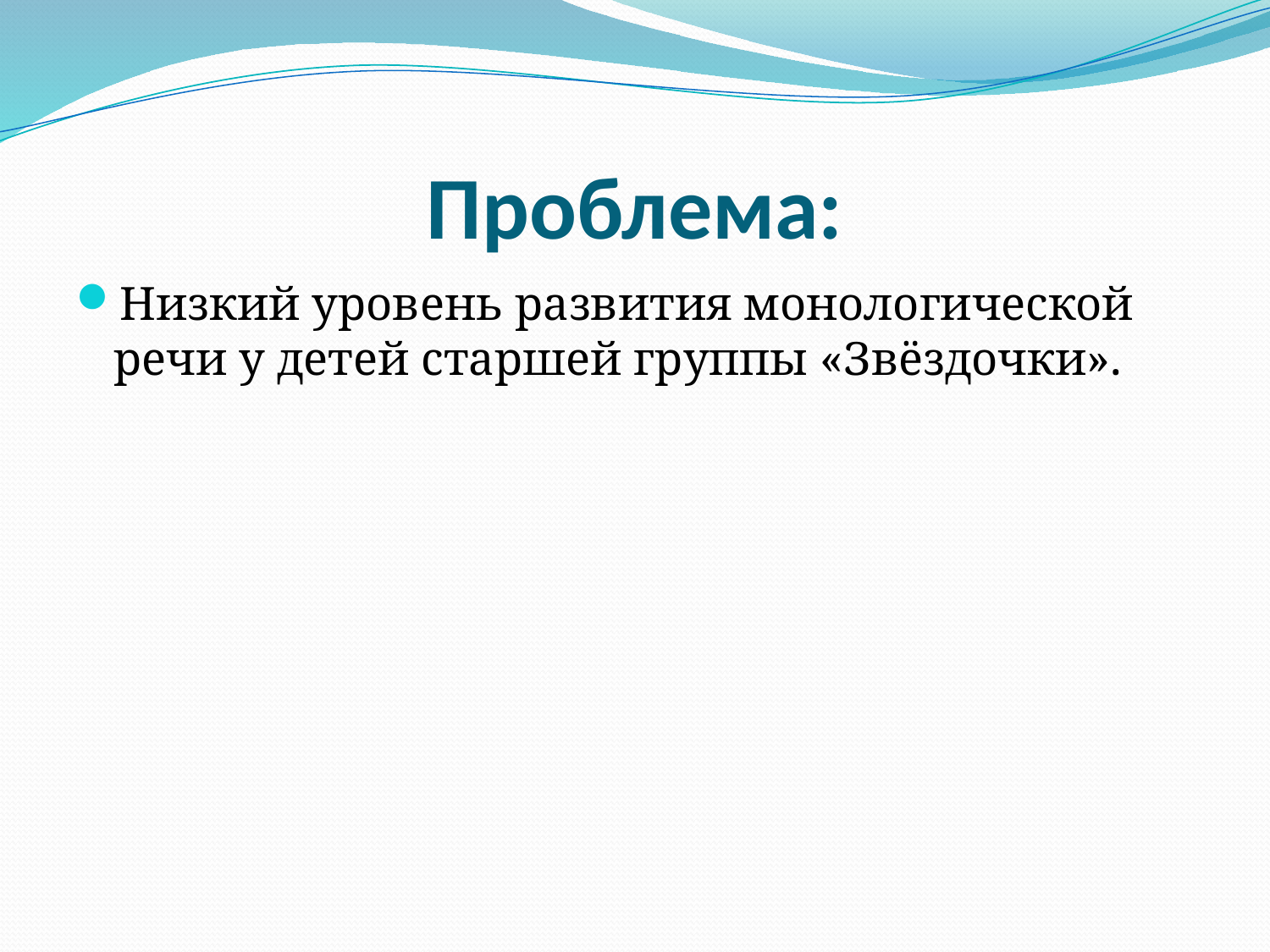

# Проблема:
Низкий уровень развития монологической речи у детей старшей группы «Звёздочки».